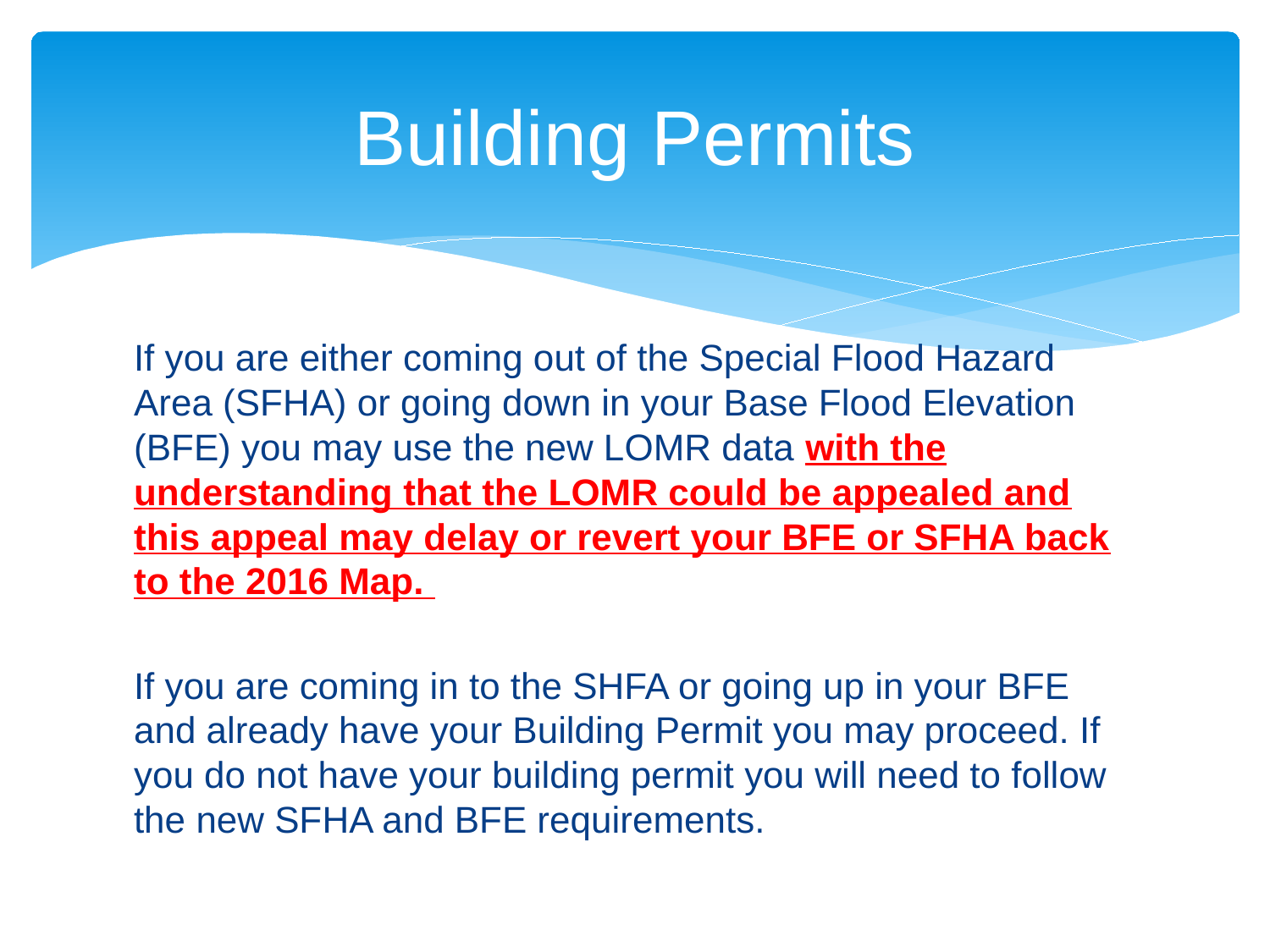

# Building Permits
If you are either coming out of the Special Flood Hazard Area (SFHA) or going down in your Base Flood Elevation (BFE) you may use the new LOMR data with the understanding that the LOMR could be appealed and this appeal may delay or revert your BFE or SFHA back to the 2016 Map.

If you are coming in to the SHFA or going up in your BFE and already have your Building Permit you may proceed. If you do not have your building permit you will need to follow the new SFHA and BFE requirements.